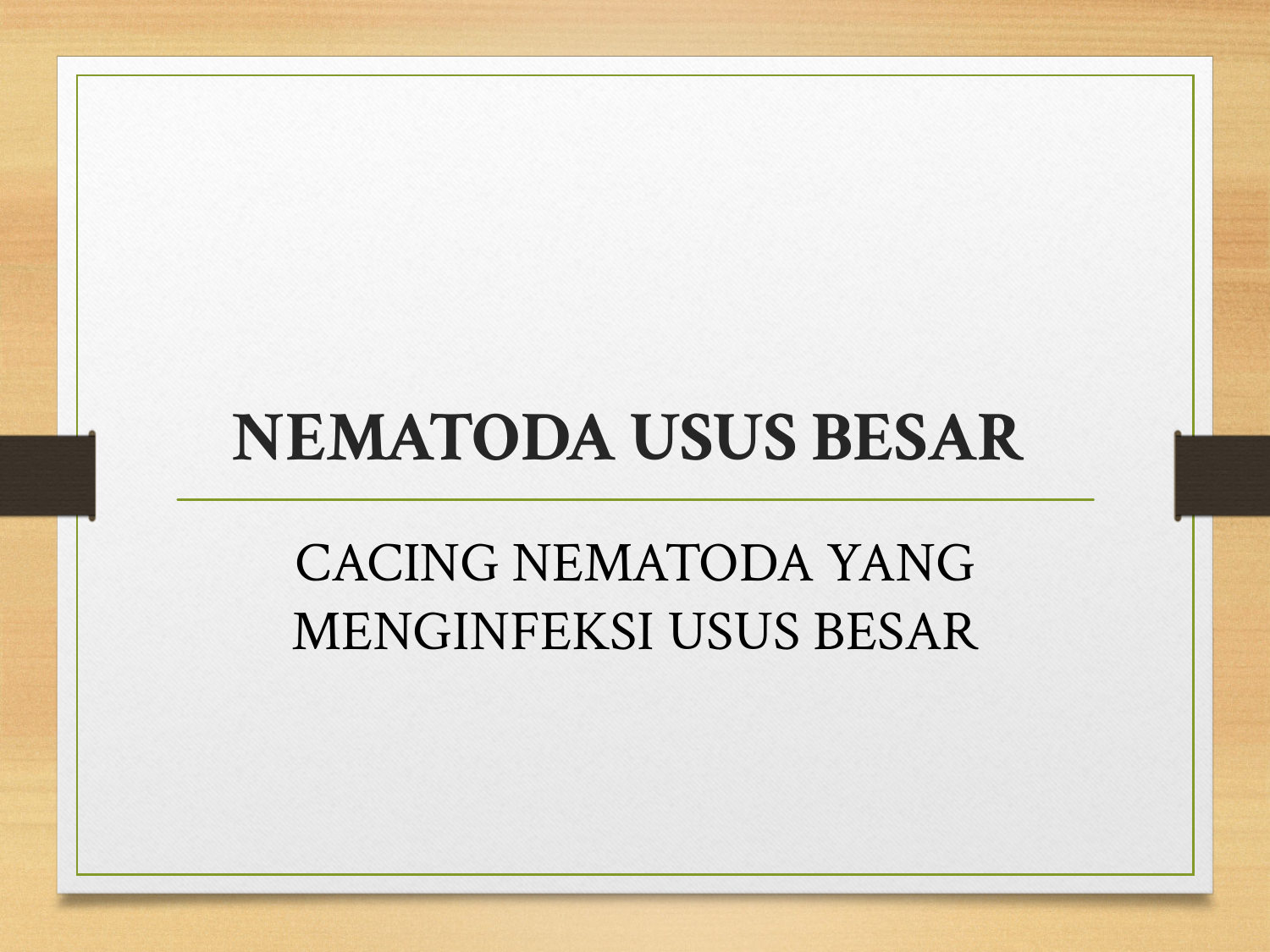

# NEMATODA USUS BESAR
CACING NEMATODA YANG MENGINFEKSI USUS BESAR